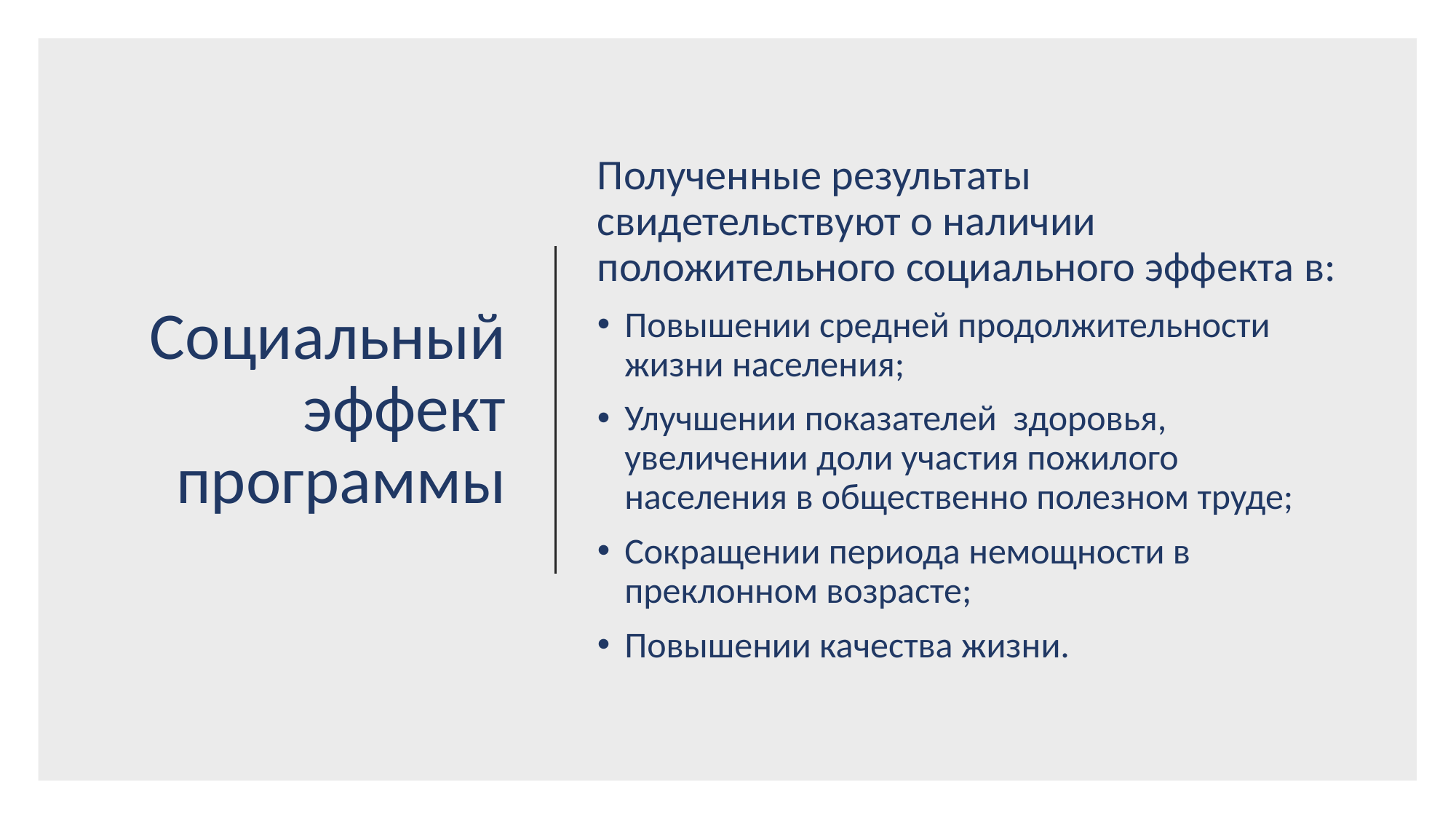

# Социальный	 эффект программы
Полученные результаты свидетельствуют о наличии положительного социального эффекта в:
Повышении средней продолжительности жизни населения;
Улучшении показателей  здоровья, увеличении доли участия пожилого населения в общественно полезном труде;
Сокращении периода немощности в преклонном возрасте;
Повышении качества жизни.